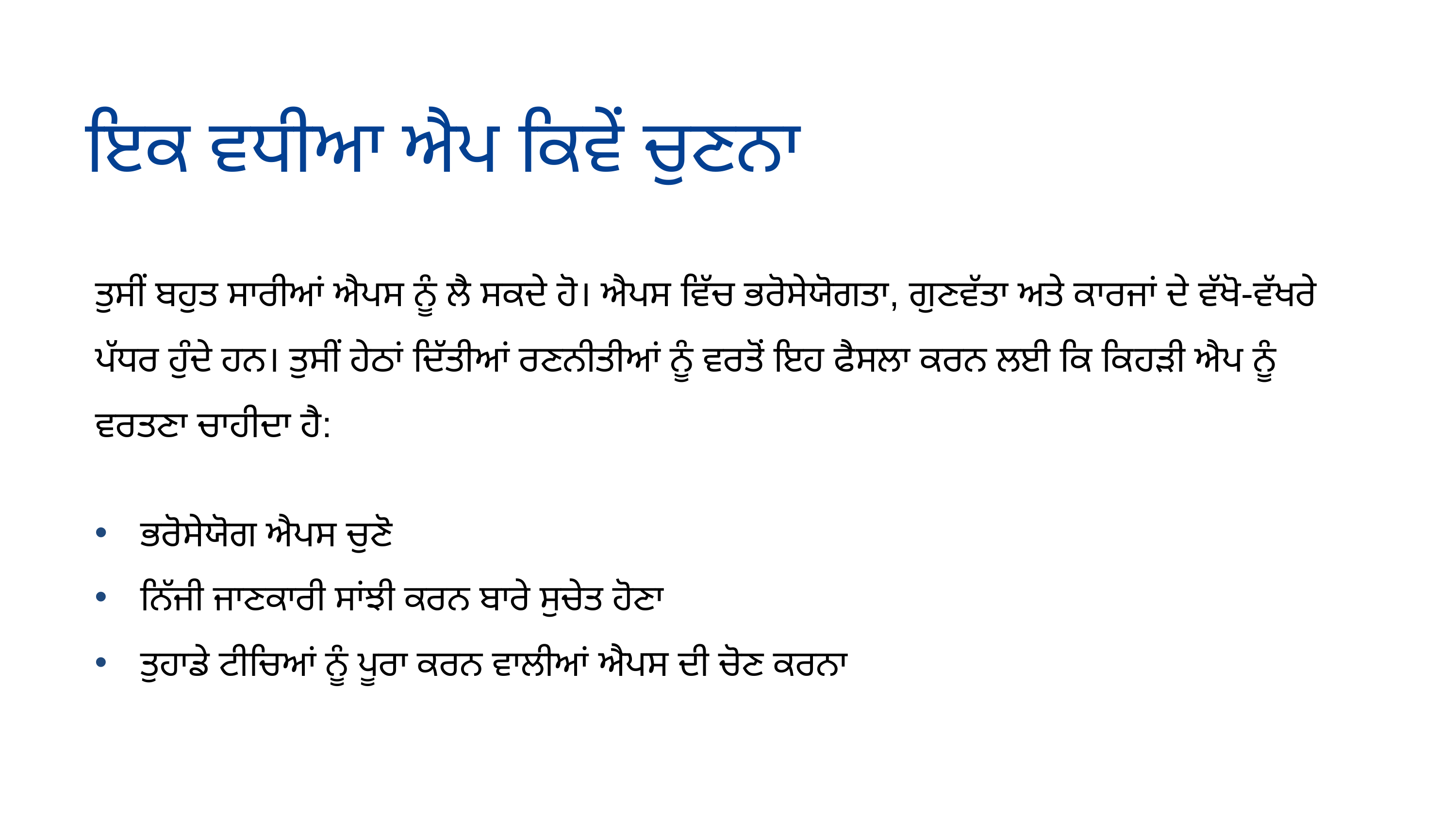

ਇਕ ਵਧੀਆ ਐਪ ਕਿਵੇਂ ਚੁਣਨਾ
ਤੁਸੀਂ ਬਹੁਤ ਸਾਰੀਆਂ ਐਪਸ ਨੂੰ ਲੈ ਸਕਦੇ ਹੋ। ਐਪਸ ਵਿੱਚ ਭਰੋਸੇਯੋਗਤਾ, ਗੁਣਵੱਤਾ ਅਤੇ ਕਾਰਜਾਂ ਦੇ ਵੱਖੋ-ਵੱਖਰੇ ਪੱਧਰ ਹੁੰਦੇ ਹਨ। ਤੁਸੀਂ ਹੇਠਾਂ ਦਿੱਤੀਆਂ ਰਣਨੀਤੀਆਂ ਨੂੰ ਵਰਤੋਂ ਇਹ ਫੈਸਲਾ ਕਰਨ ਲਈ ਕਿ ਕਿਹੜੀ ਐਪ ਨੂੰ ਵਰਤਣਾ ਚਾਹੀਦਾ ਹੈ:
ਭਰੋਸੇਯੋਗ ਐਪਸ ਚੁਣੋ
ਨਿੱਜੀ ਜਾਣਕਾਰੀ ਸਾਂਝੀ ਕਰਨ ਬਾਰੇ ਸੁਚੇਤ ਹੋਣਾ
ਤੁਹਾਡੇ ਟੀਚਿਆਂ ਨੂੰ ਪੂਰਾ ਕਰਨ ਵਾਲੀਆਂ ਐਪਸ ਦੀ ਚੋਣ ਕਰਨਾ